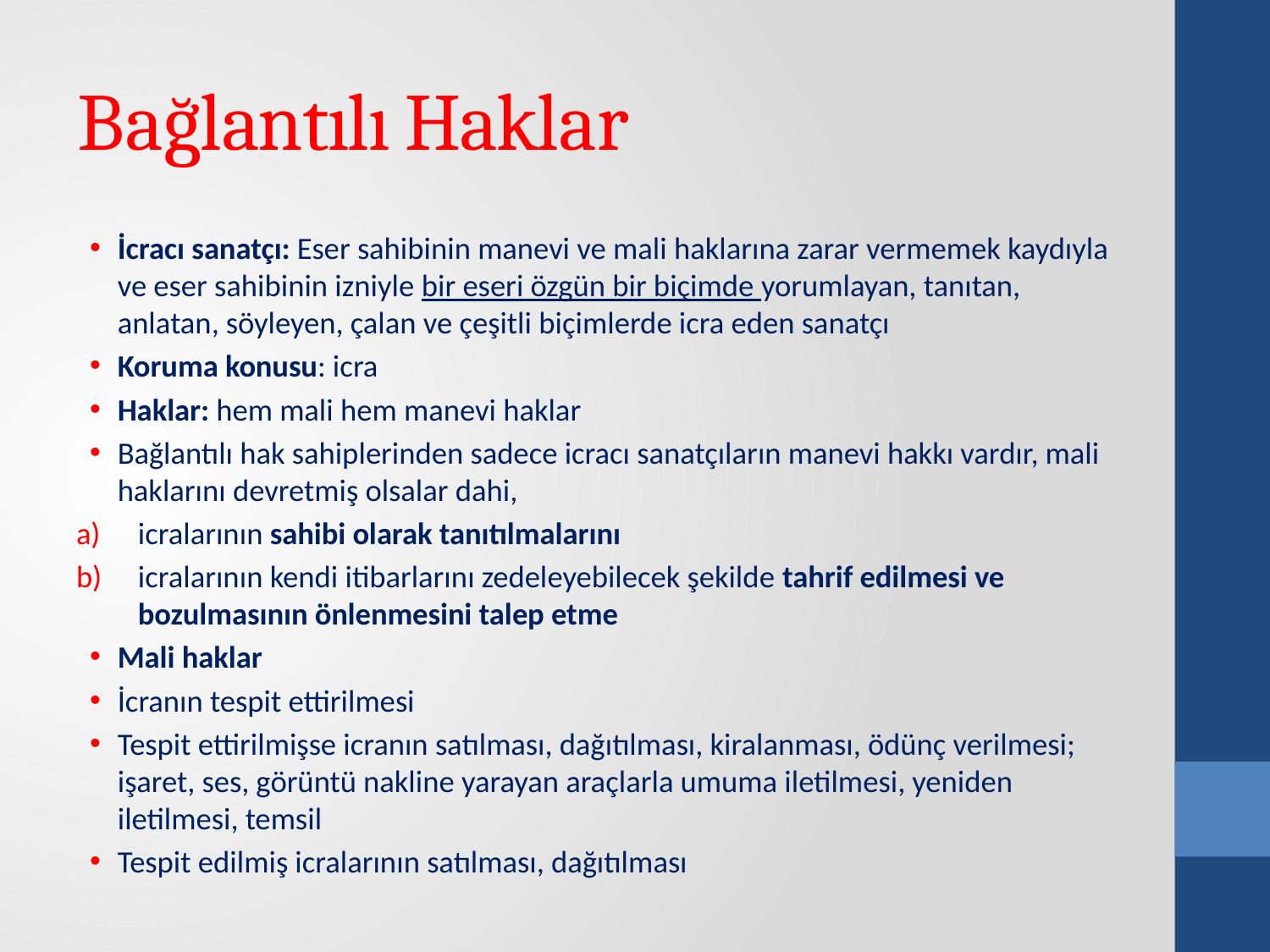

# Bağlantılı Haklar
İcracı sanatçı: Eser sahibinin manevi ve mali haklarına zarar vermemek kaydıyla ve eser sahibinin izniyle bir eseri özgün bir biçimde yorumlayan, tanıtan, anlatan, söyleyen, çalan ve çeşitli biçimlerde icra eden sanatçı
Koruma konusu: icra
Haklar: hem mali hem manevi haklar
Bağlantılı hak sahiplerinden sadece icracı sanatçıların manevi hakkı vardır, mali haklarını devretmiş olsalar dahi,
icralarının sahibi olarak tanıtılmalarını
icralarının kendi itibarlarını zedeleyebilecek şekilde tahrif edilmesi ve bozulmasının önlenmesini talep etme
Mali haklar
İcranın tespit ettirilmesi
Tespit ettirilmişse icranın satılması, dağıtılması, kiralanması, ödünç verilmesi; işaret, ses, görüntü nakline yarayan araçlarla umuma iletilmesi, yeniden iletilmesi, temsil
Tespit edilmiş icralarının satılması, dağıtılması